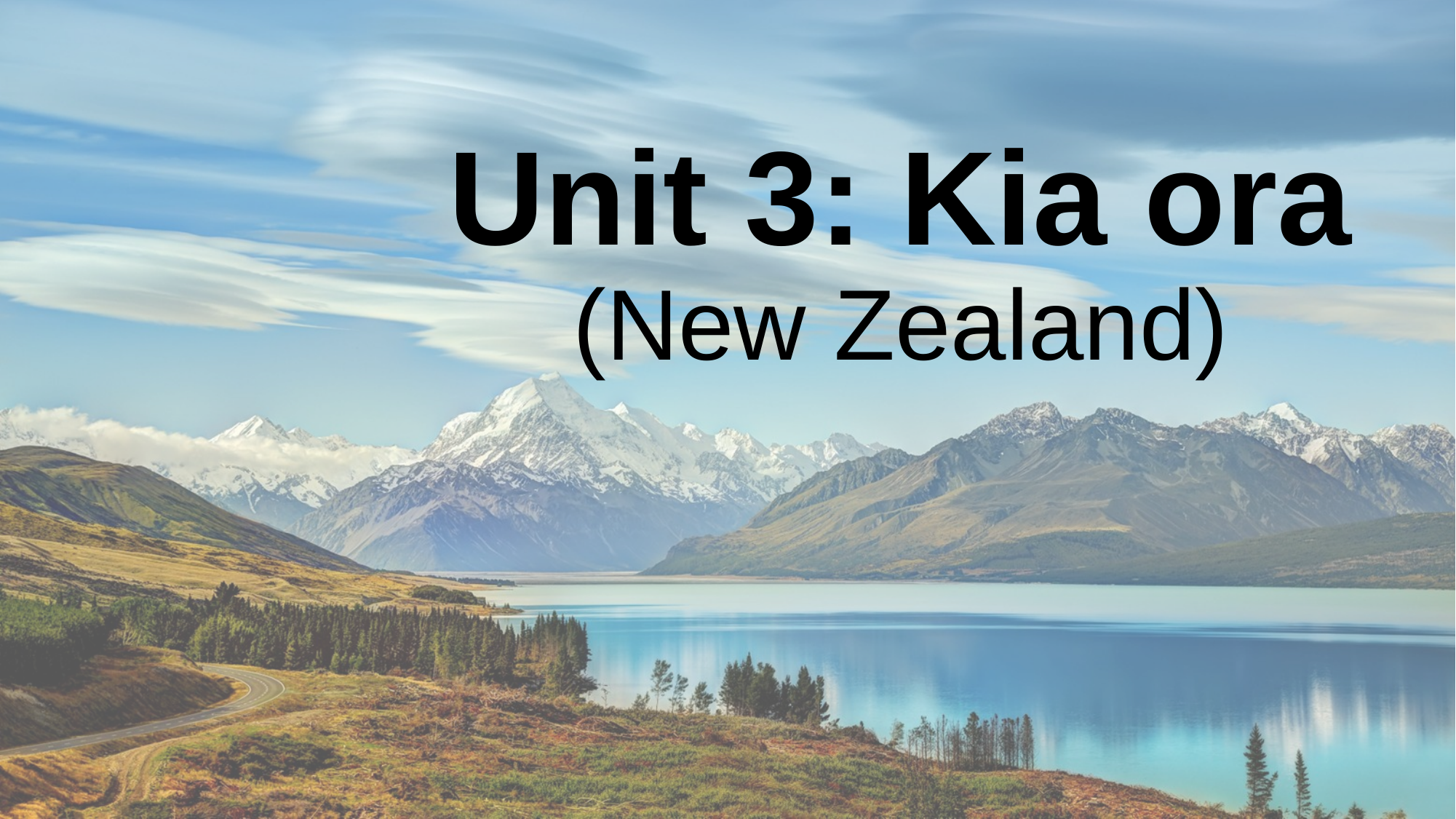

# Unit 3: Kia ora (New Zealand)